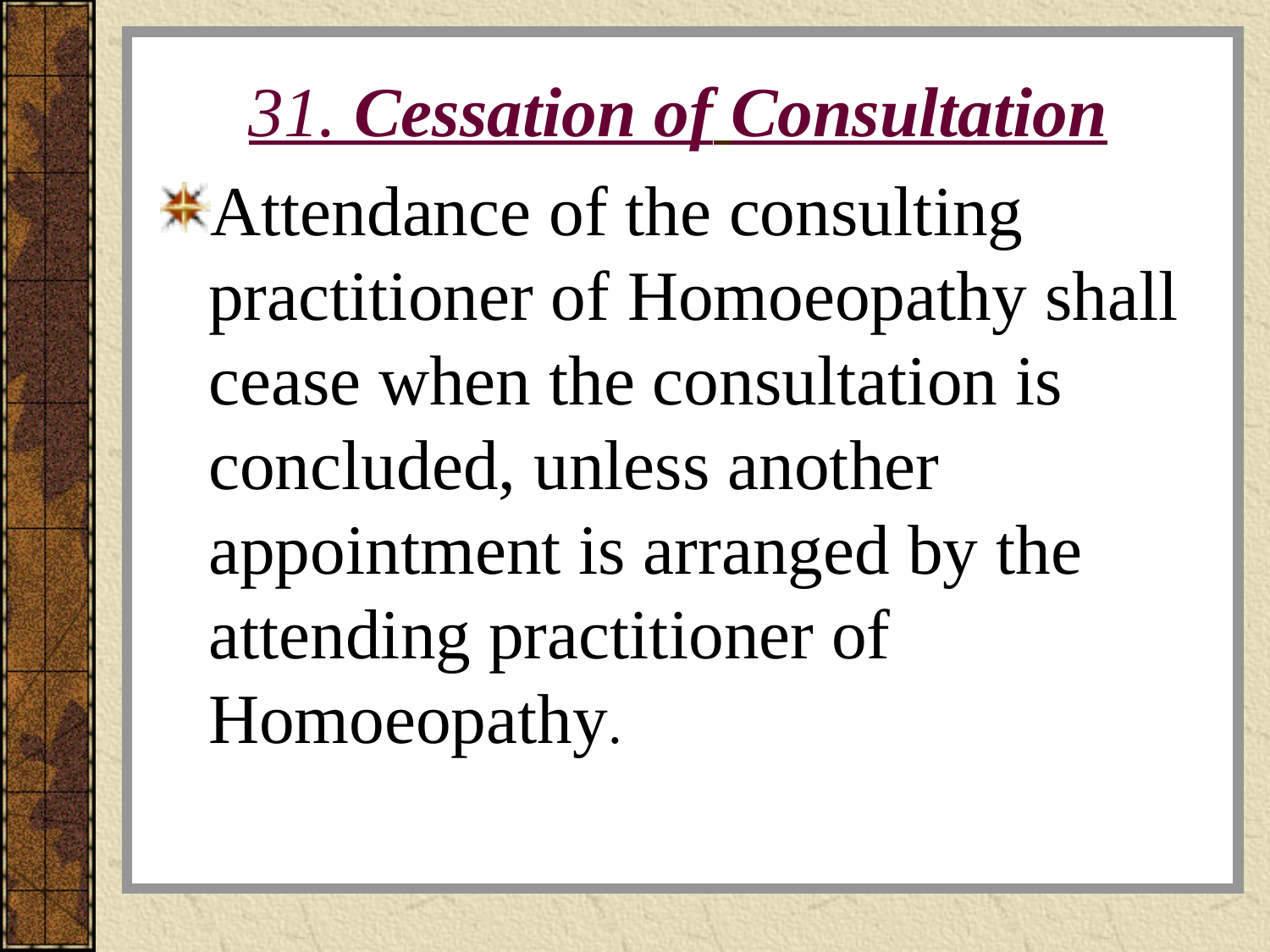

# 31. Cessation of Consultation
Attendance of the consulting practitioner of Homoeopathy shall cease when the consultation is concluded, unless another appointment is arranged by the attending practitioner of Homoeopathy.